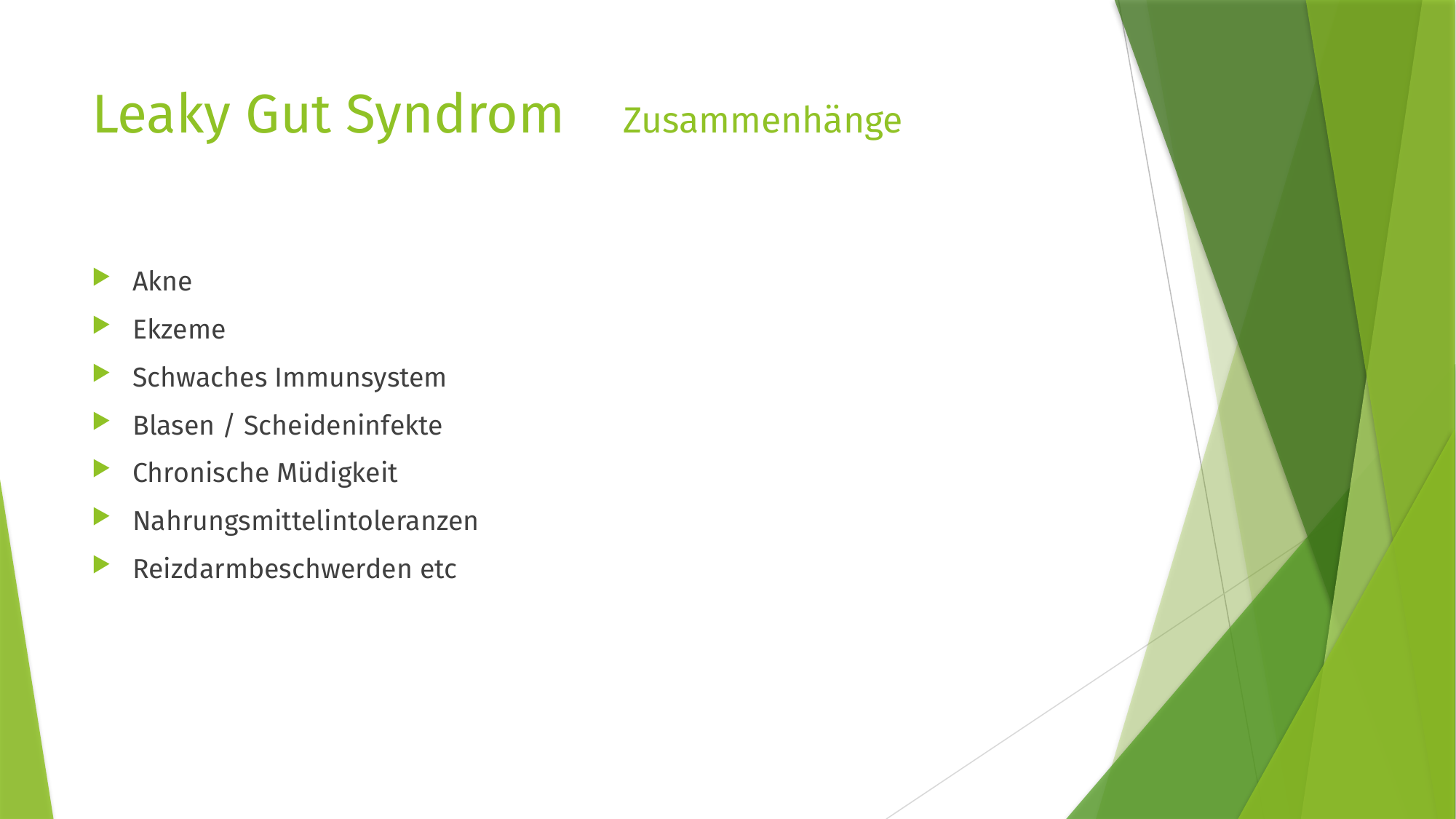

# Leaky Gut Syndrom    Zusammenhänge
Akne
Ekzeme
Schwaches Immunsystem
Blasen / Scheideninfekte
Chronische Müdigkeit
Nahrungsmittelintoleranzen
Reizdarmbeschwerden etc